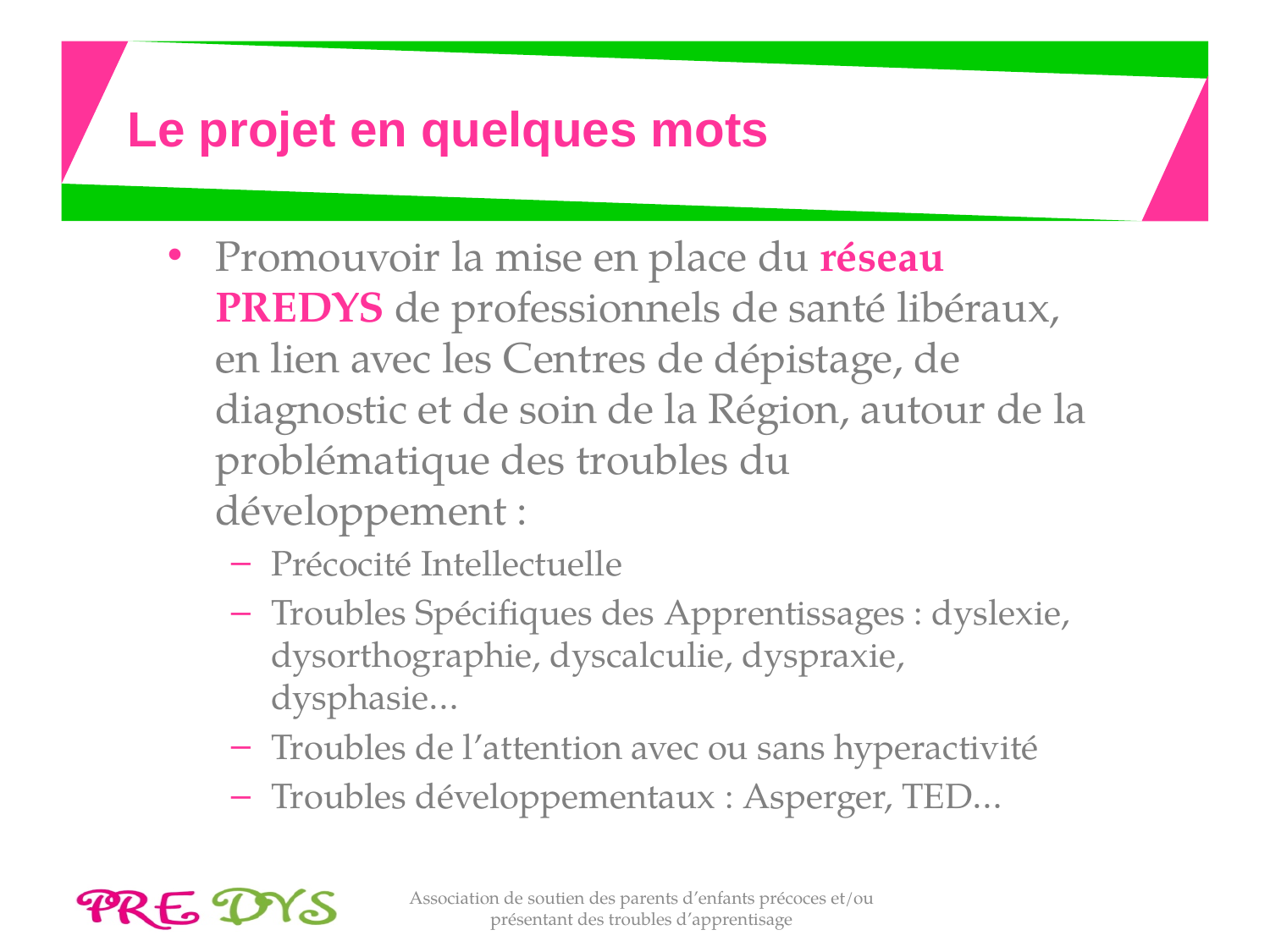

# Le projet en quelques mots
Promouvoir la mise en place du réseau PREDYS de professionnels de santé libéraux, en lien avec les Centres de dépistage, de diagnostic et de soin de la Région, autour de la problématique des troubles du développement :
Précocité Intellectuelle
Troubles Spécifiques des Apprentissages : dyslexie, dysorthographie, dyscalculie, dyspraxie, dysphasie…
Troubles de l’attention avec ou sans hyperactivité
Troubles développementaux : Asperger, TED…